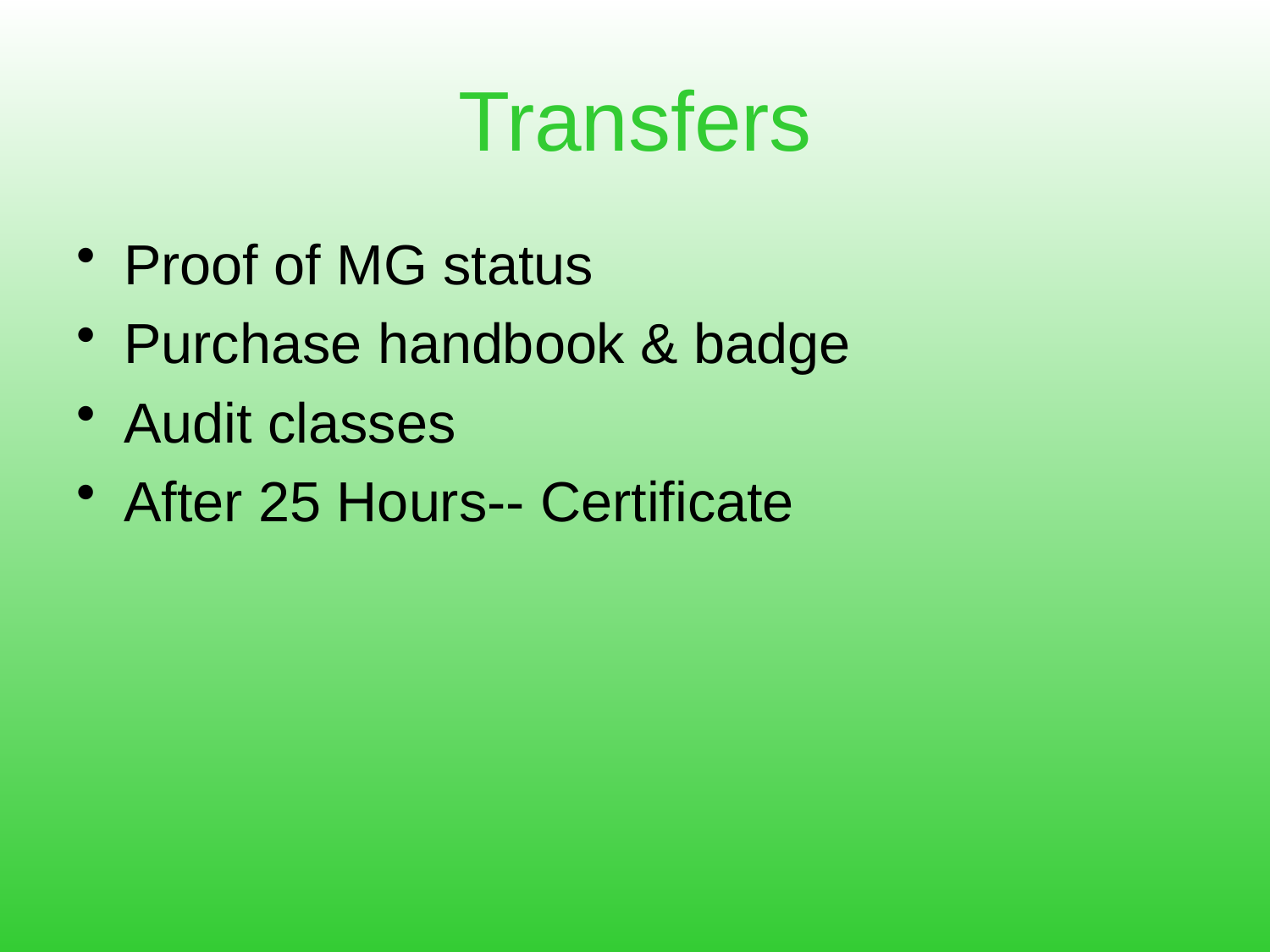

# Transfers
Proof of MG status
Purchase handbook & badge
Audit classes
After 25 Hours-- Certificate